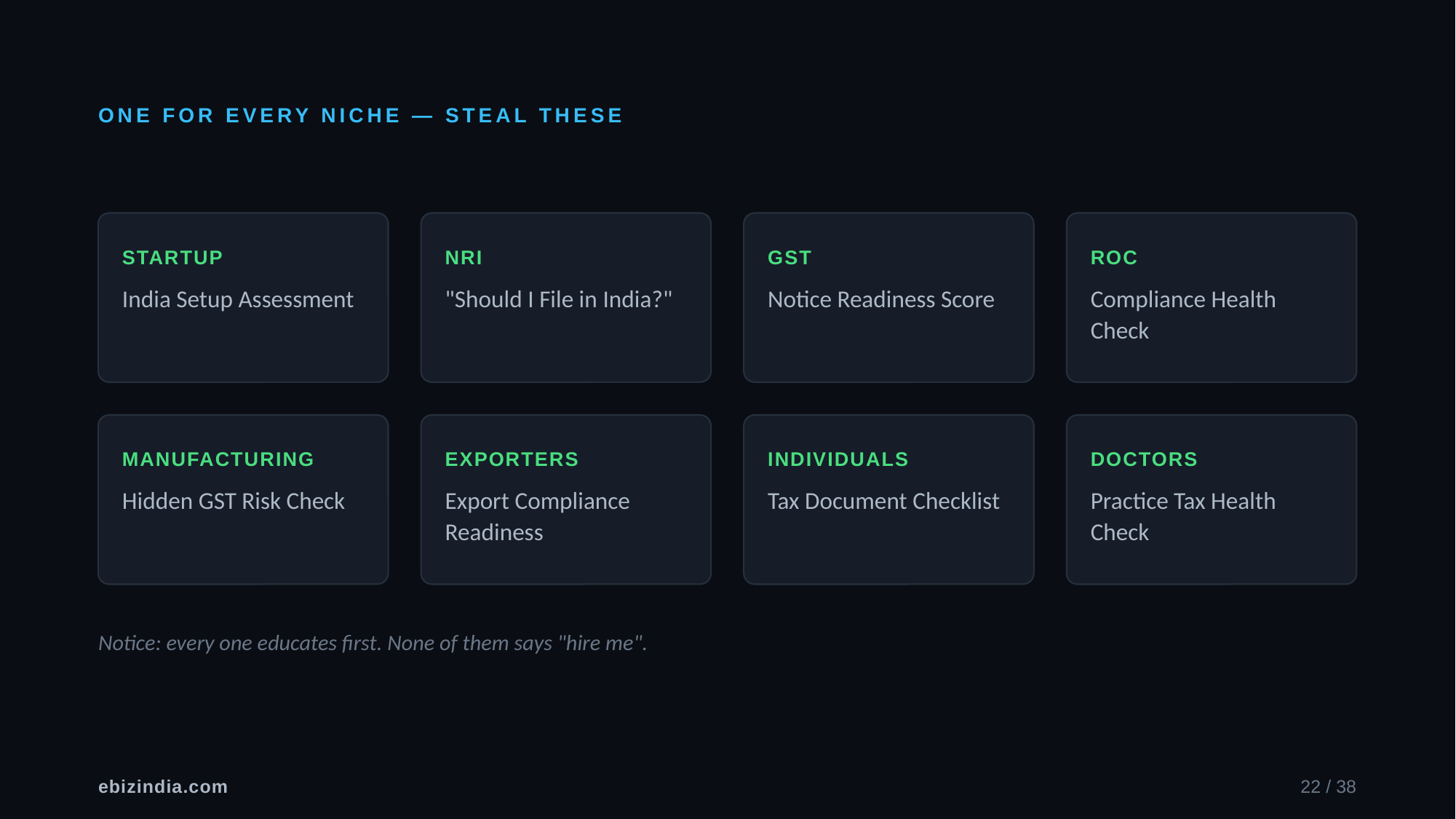

ONE FOR EVERY NICHE — STEAL THESE

STARTUP
NRI
GST
ROC
India Setup Assessment
"Should I File in India?"
Notice Readiness Score
Compliance Health Check

MANUFACTURING
EXPORTERS
INDIVIDUALS
DOCTORS
Hidden GST Risk Check
Export Compliance Readiness
Tax Document Checklist
Practice Tax Health Check
Notice: every one educates first. None of them says "hire me".
ebizindia.com
22 / 38